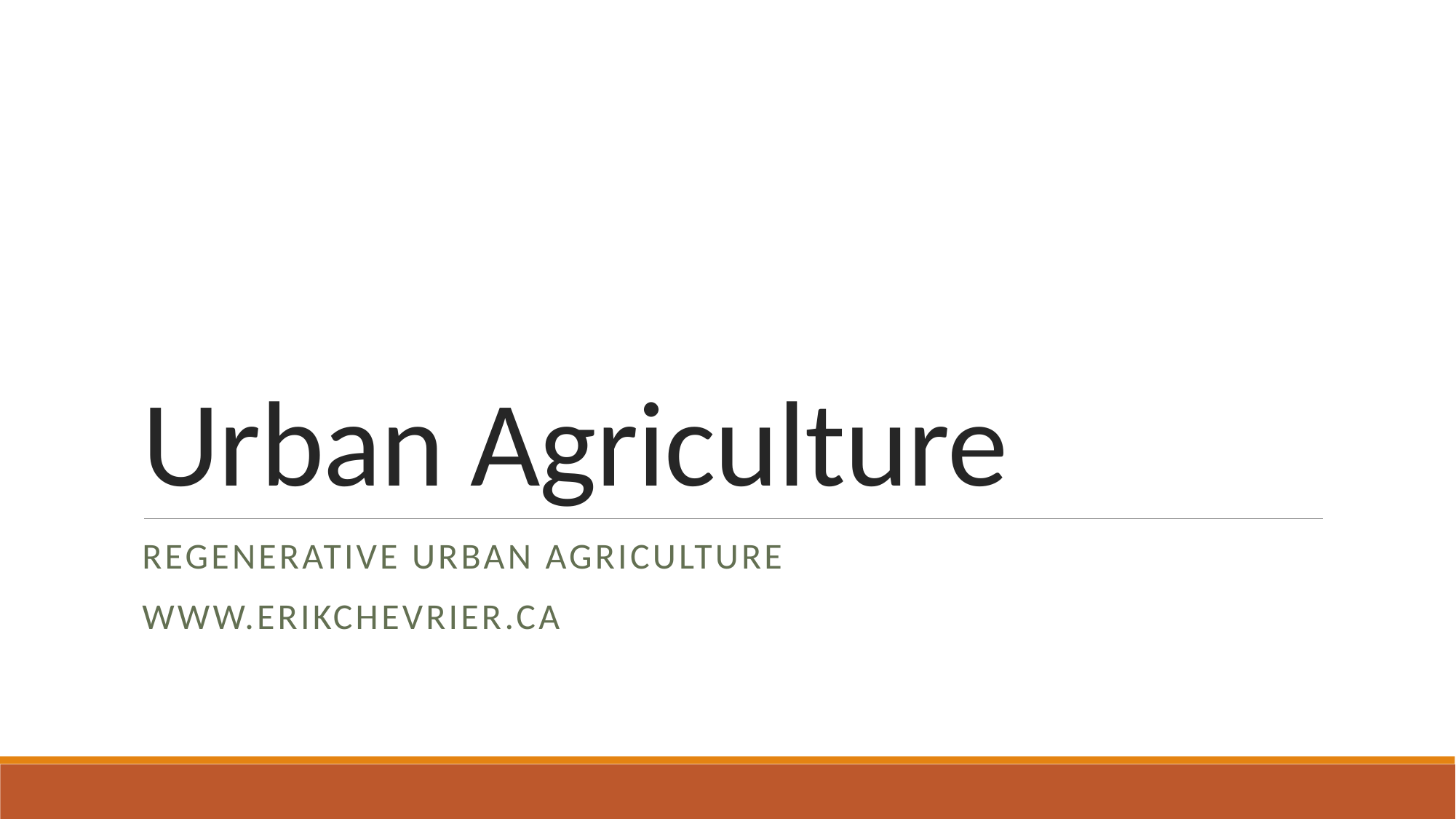

# Urban Agriculture
Regenerative Urban Agriculture
www.erikchevrier.ca